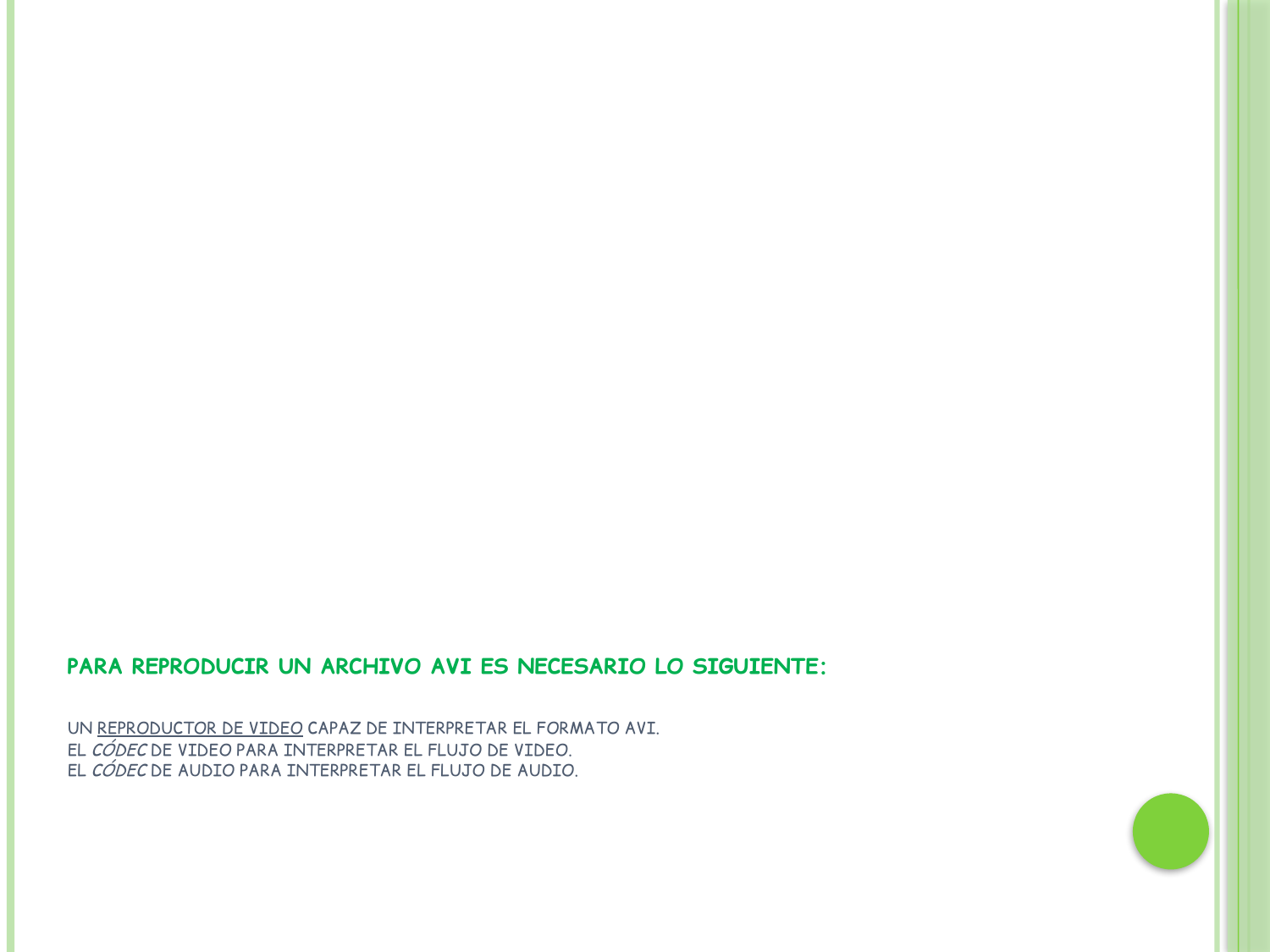

# Para reproducir un archivo AVI es necesario lo siguiente: Un reproductor de video capaz de interpretar el formato AVI. El códec de video para interpretar el flujo de video. El códec de audio para interpretar el flujo de audio.